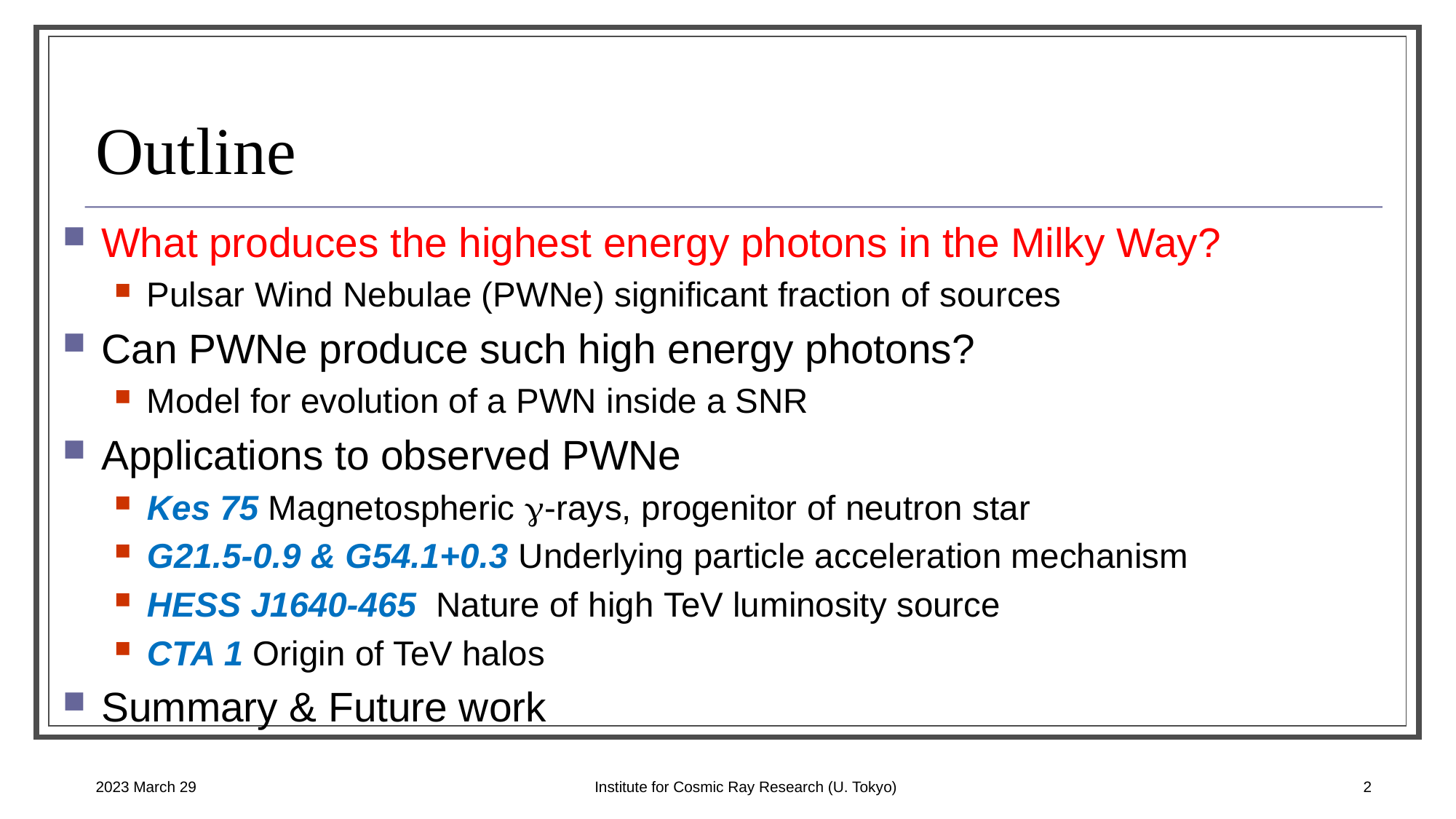

# Outline
What produces the highest energy photons in the Milky Way?
Pulsar Wind Nebulae (PWNe) significant fraction of sources
Can PWNe produce such high energy photons?
Model for evolution of a PWN inside a SNR
Applications to observed PWNe
Kes 75 Magnetospheric γ-rays, progenitor of neutron star
G21.5-0.9 & G54.1+0.3 Underlying particle acceleration mechanism
HESS J1640-465  Nature of high TeV luminosity source
CTA 1 Origin of TeV halos
Summary & Future work

2023 March 29
Institute for Cosmic Ray Research (U. Tokyo)
2